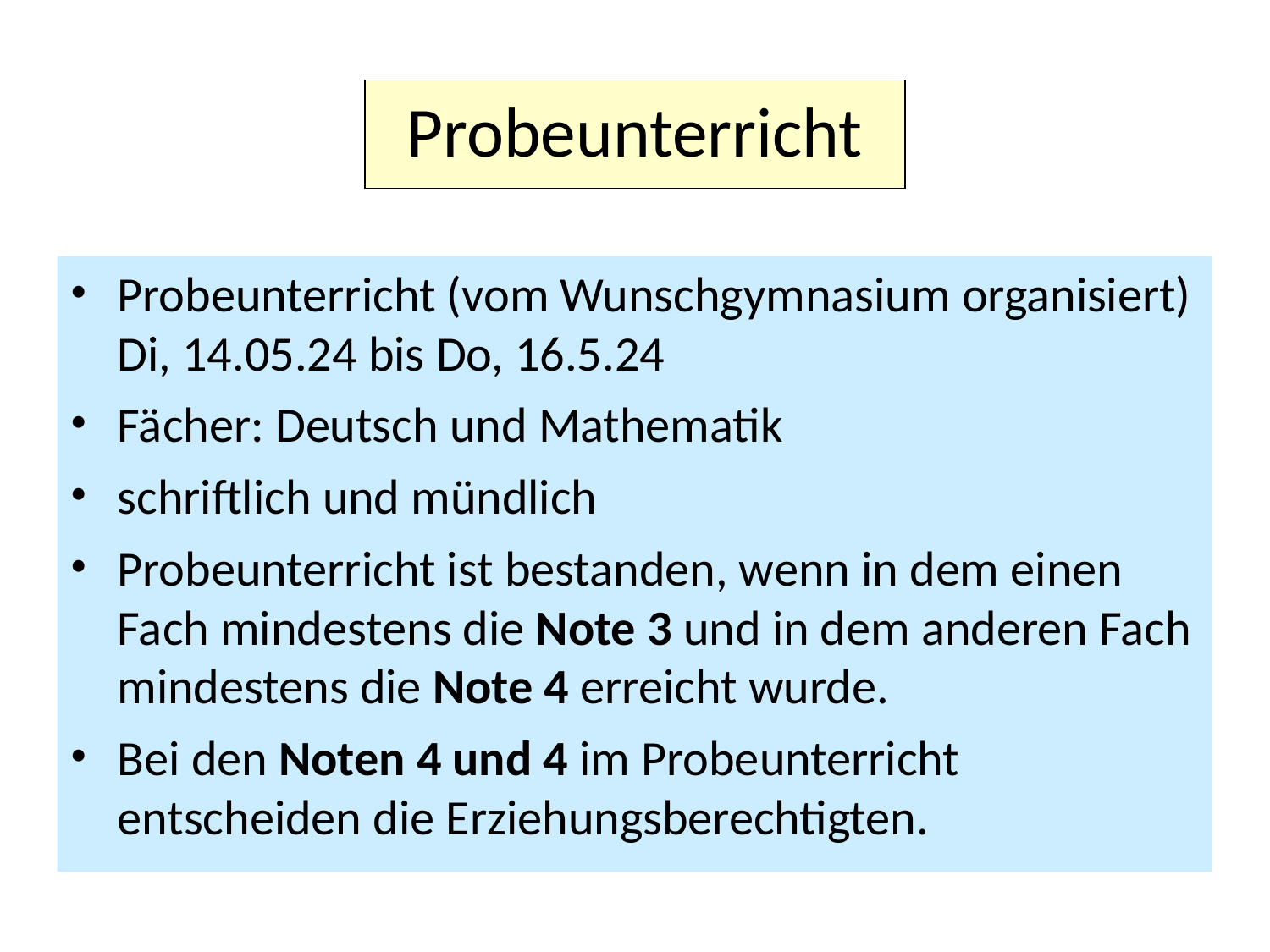

Probeunterricht
Probeunterricht (vom Wunschgymnasium organisiert)
Di, 14.05.24 bis Do, 16.5.24
Fächer: Deutsch und Mathematik
schriftlich und mündlich
Probeunterricht ist bestanden, wenn in dem einen Fach mindestens die Note 3 und in dem anderen Fach mindestens die Note 4 erreicht wurde.
Bei den Noten 4 und 4 im Probeunterricht entscheiden die Erziehungsberechtigten.